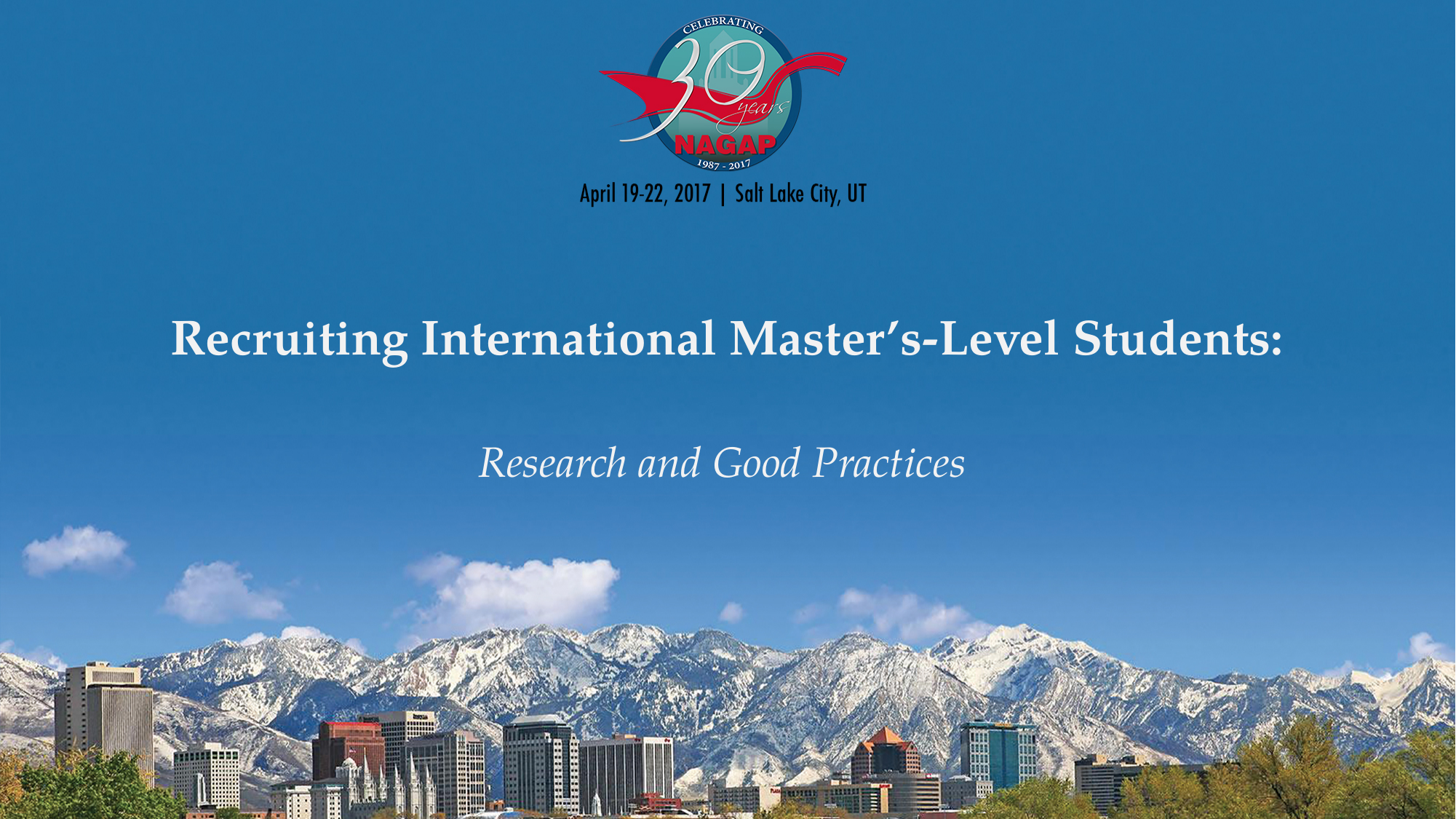

# Recruiting International Master’s-Level Students:
Research and Good Practices